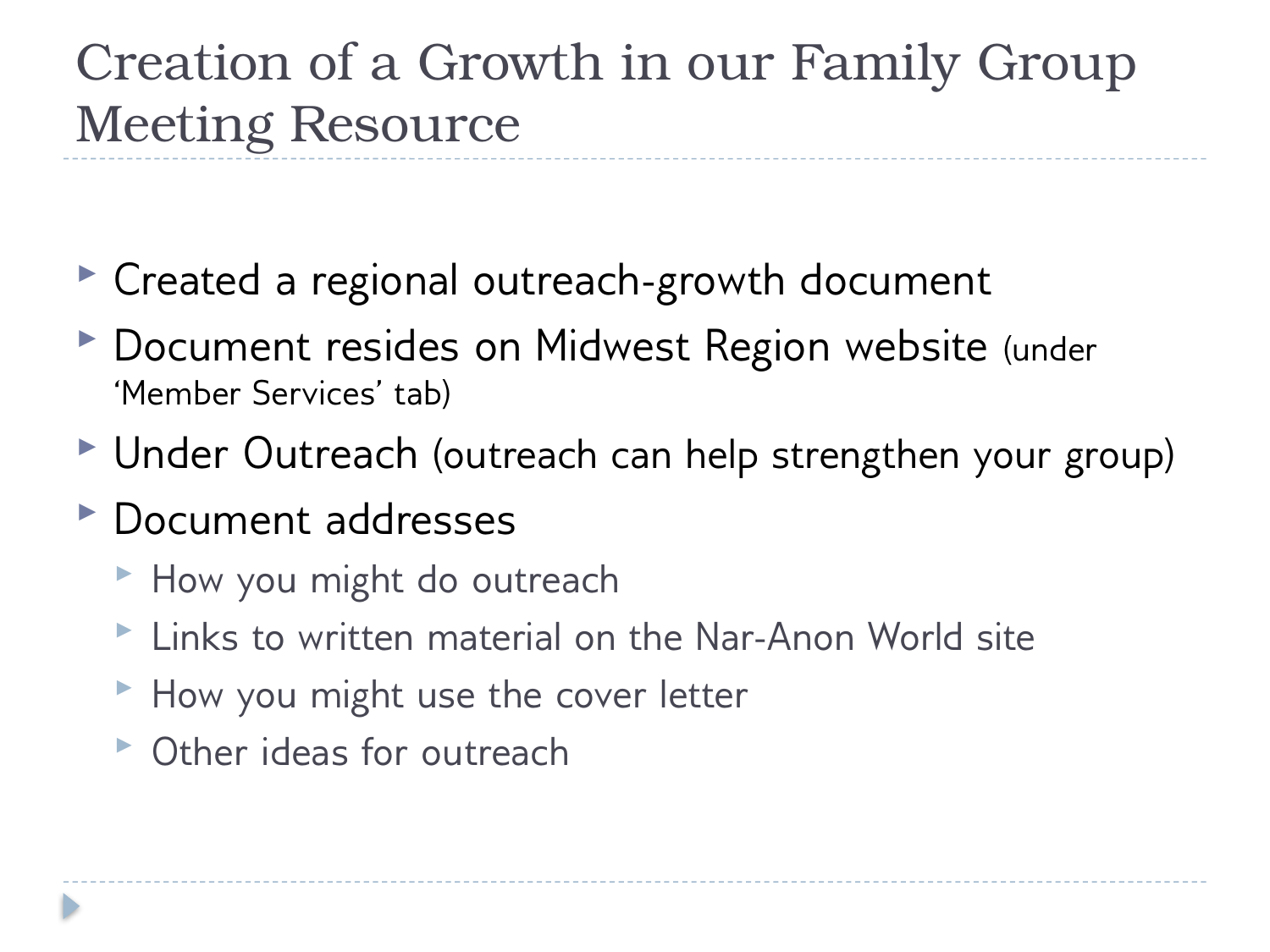

# Creation of a Growth in our Family Group Meeting Resource
Created a regional outreach-growth document
Document resides on Midwest Region website (under ‘Member Services’ tab)
Under Outreach (outreach can help strengthen your group)
Document addresses
How you might do outreach
Links to written material on the Nar-Anon World site
How you might use the cover letter
Other ideas for outreach